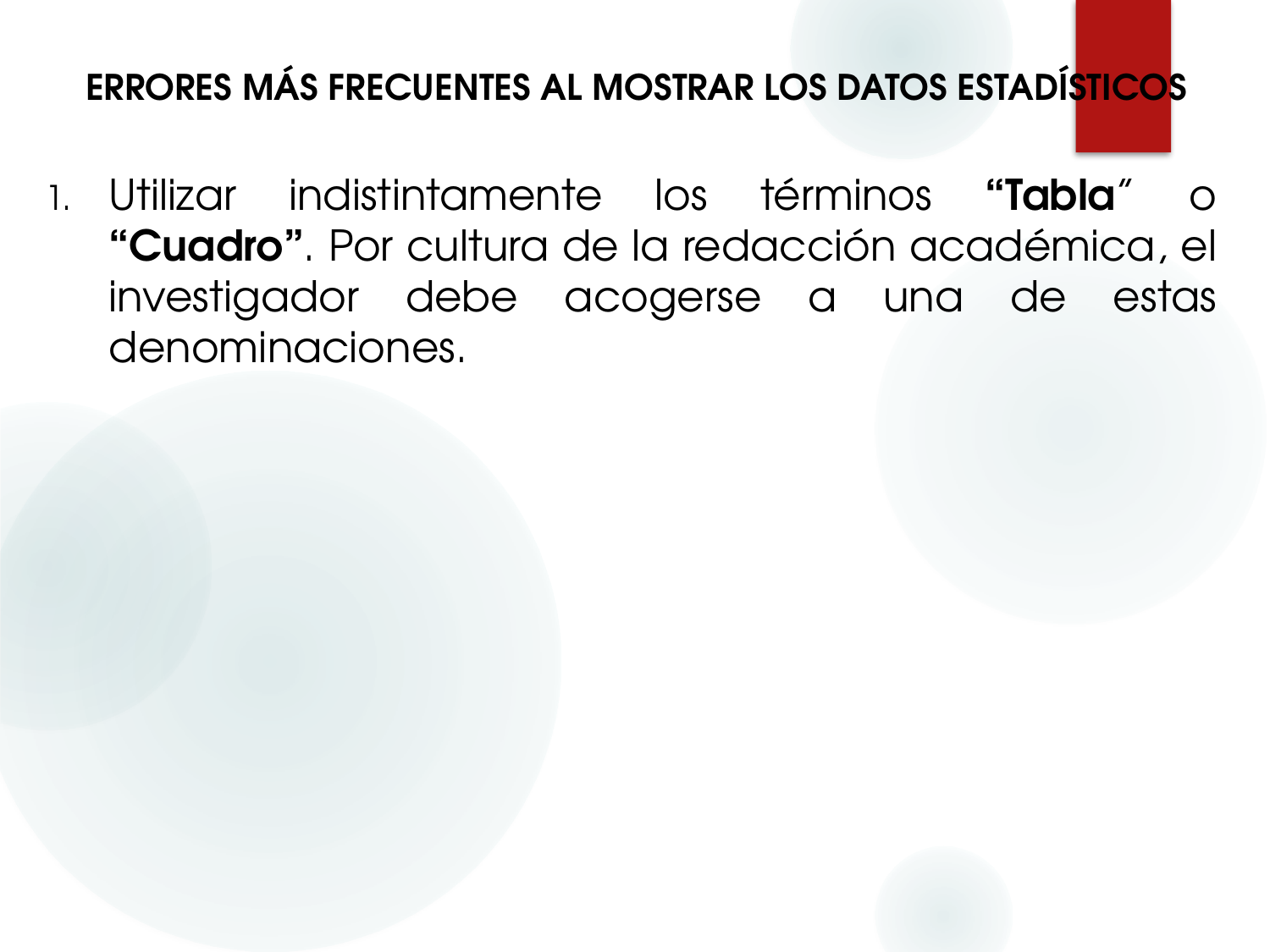

ERRORES MÁS FRECUENTES AL MOSTRAR LOS DATOS ESTADÍSTICOS
Utilizar indistintamente los términos “Tabla” o “Cuadro”. Por cultura de la redacción académica, el investigador debe acogerse a una de estas denominaciones.